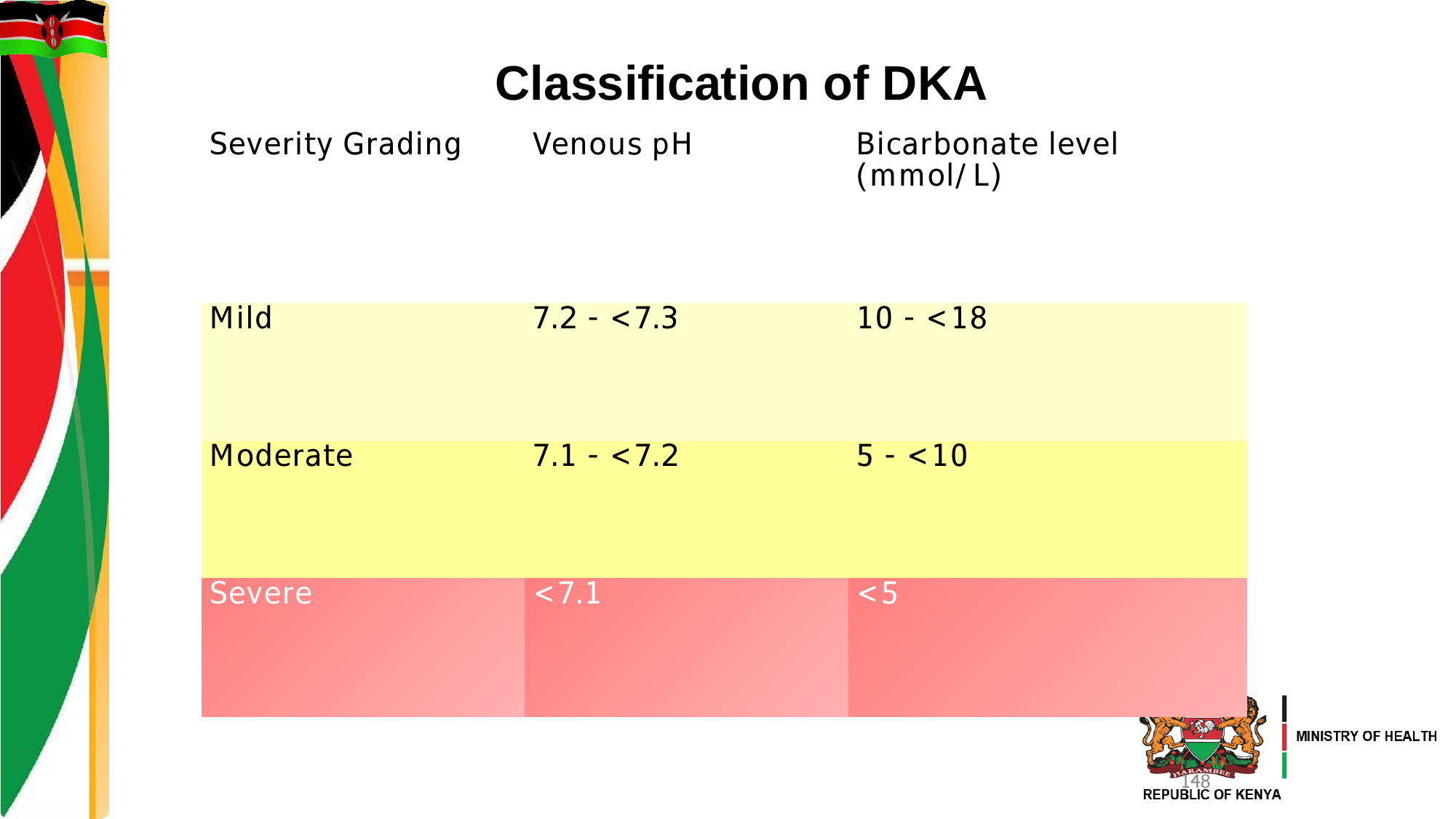

# Classification of DKA
| Severity Grading | Venous pH | Bicarbonate level (mmol/L) |
| --- | --- | --- |
| Mild | 7.2 - <7.3 | 10 - <18 |
| Moderate | 7.1 - <7.2 | 5 - <10 |
| Severe | <7.1 | <5 |
148